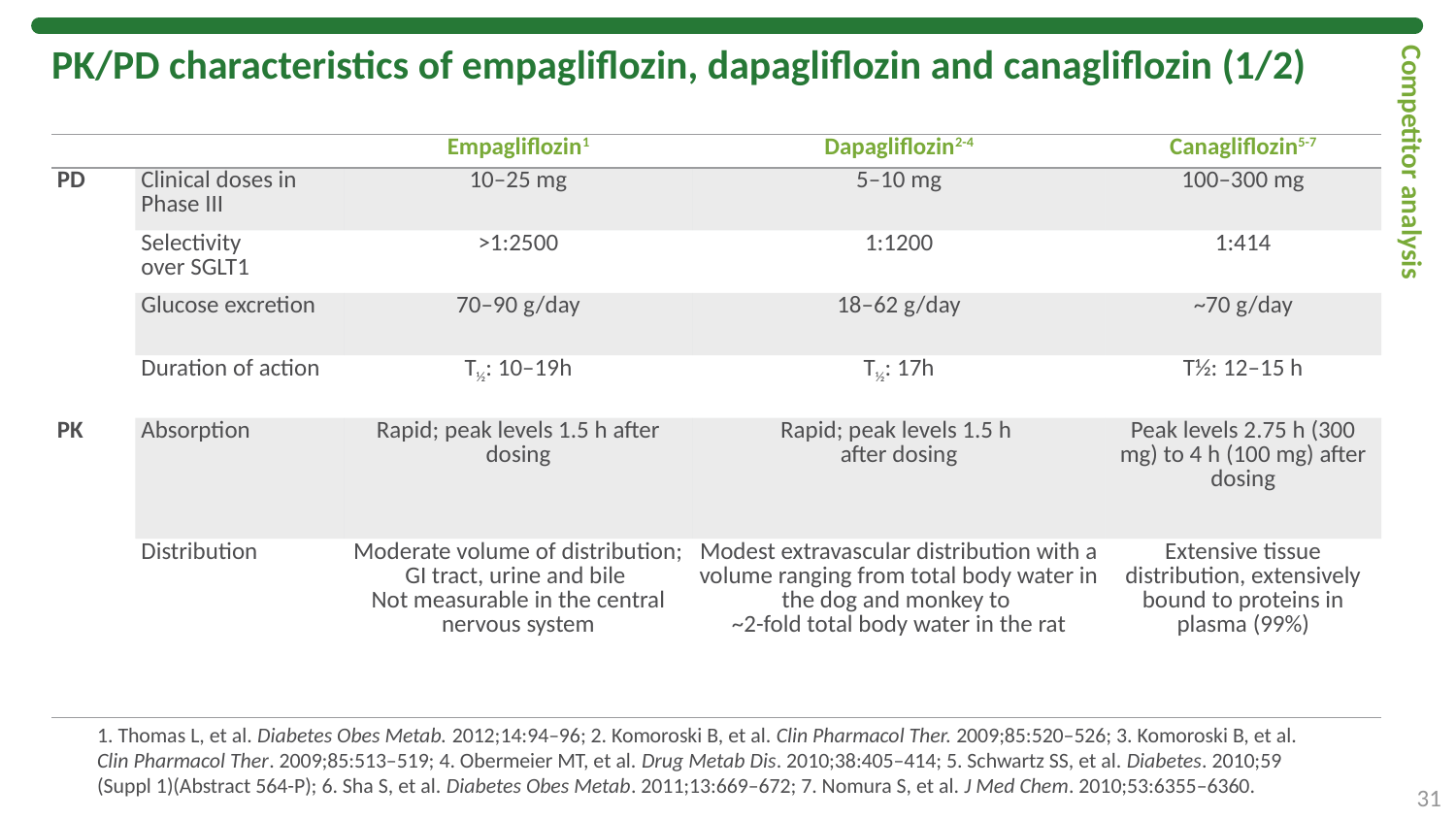

# PK/PD characteristics of empagliflozin, dapagliflozin and canagliflozin (1/2)
|  |  | Empagliflozin1 | Dapagliflozin2-4 | Canagliflozin5-7 |
| --- | --- | --- | --- | --- |
| PD | Clinical doses in Phase III | 10–25 mg | 5–10 mg | 100–300 mg |
|  | Selectivity over SGLT1 | >1:2500 | 1:1200 | 1:414 |
|  | Glucose excretion | 70–90 g/day | 18–62 g/day | ~70 g/day |
|  | Duration of action | T½: 10–19h | T½: 17h | T½: 12–15 h |
| PK | Absorption | Rapid; peak levels 1.5 h after dosing | Rapid; peak levels 1.5 h after dosing | Peak levels 2.75 h (300 mg) to 4 h (100 mg) after dosing |
|  | Distribution | Moderate volume of distribution; GI tract, urine and bile Not measurable in the central nervous system | Modest extravascular distribution with a volume ranging from total body water in the dog and monkey to ~2-fold total body water in the rat | Extensive tissue distribution, extensively bound to proteins in plasma (99%) |
Competitor analysis
1. Thomas L, et al. Diabetes Obes Metab. 2012;14:94–96; 2. Komoroski B, et al. Clin Pharmacol Ther. 2009;85:520–526; 3. Komoroski B, et al.
Clin Pharmacol Ther. 2009;85:513–519; 4. Obermeier MT, et al. Drug Metab Dis. 2010;38:405–414; 5. Schwartz SS, et al. Diabetes. 2010;59
(Suppl 1)(Abstract 564-P); 6. Sha S, et al. Diabetes Obes Metab. 2011;13:669–672; 7. Nomura S, et al. J Med Chem. 2010;53:6355–6360.
31